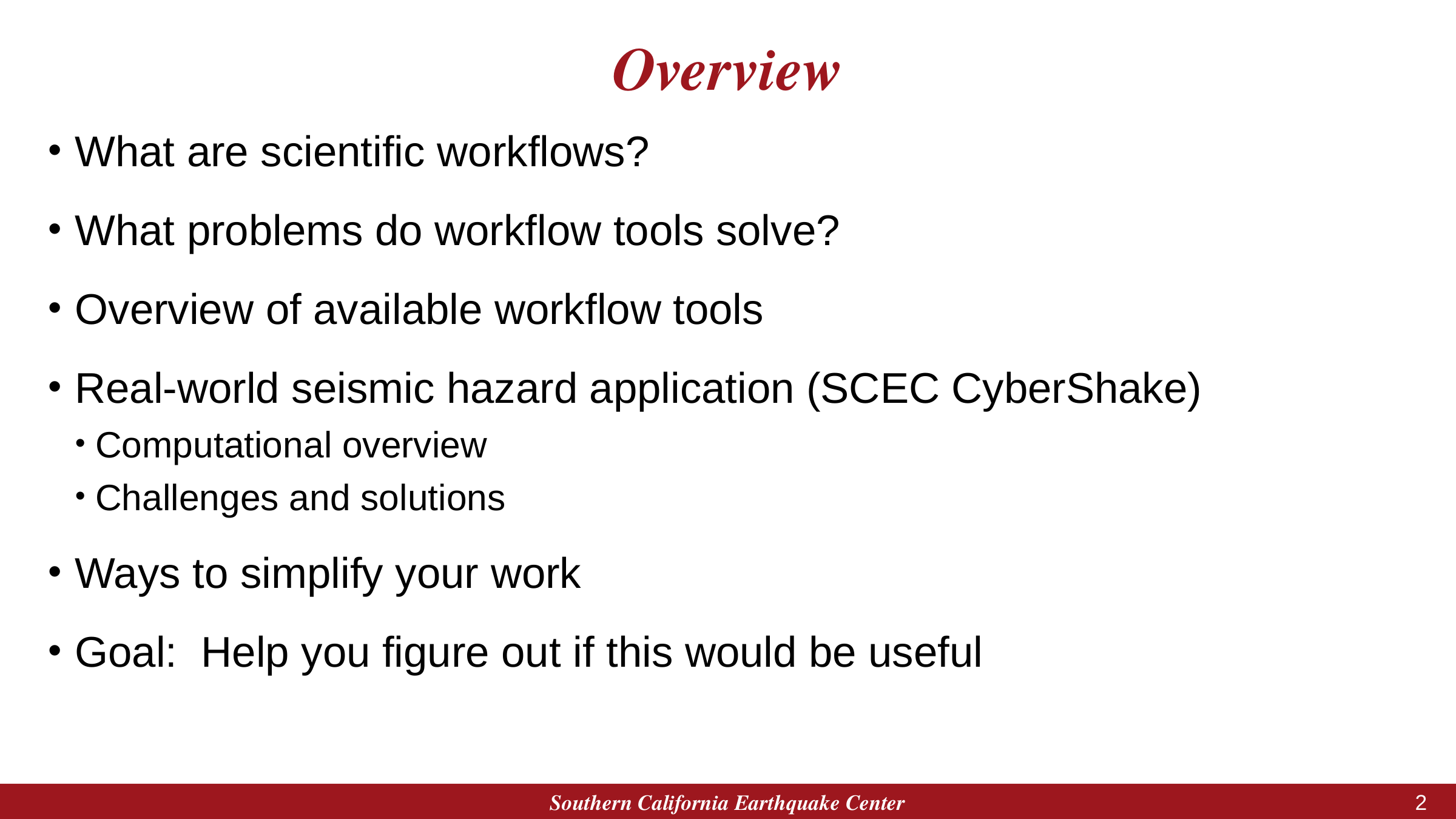

# Overview
What are scientific workflows?
What problems do workflow tools solve?
Overview of available workflow tools
Real-world seismic hazard application (SCEC CyberShake)
Computational overview
Challenges and solutions
Ways to simplify your work
Goal:  Help you figure out if this would be useful
Southern California Earthquake Center
2